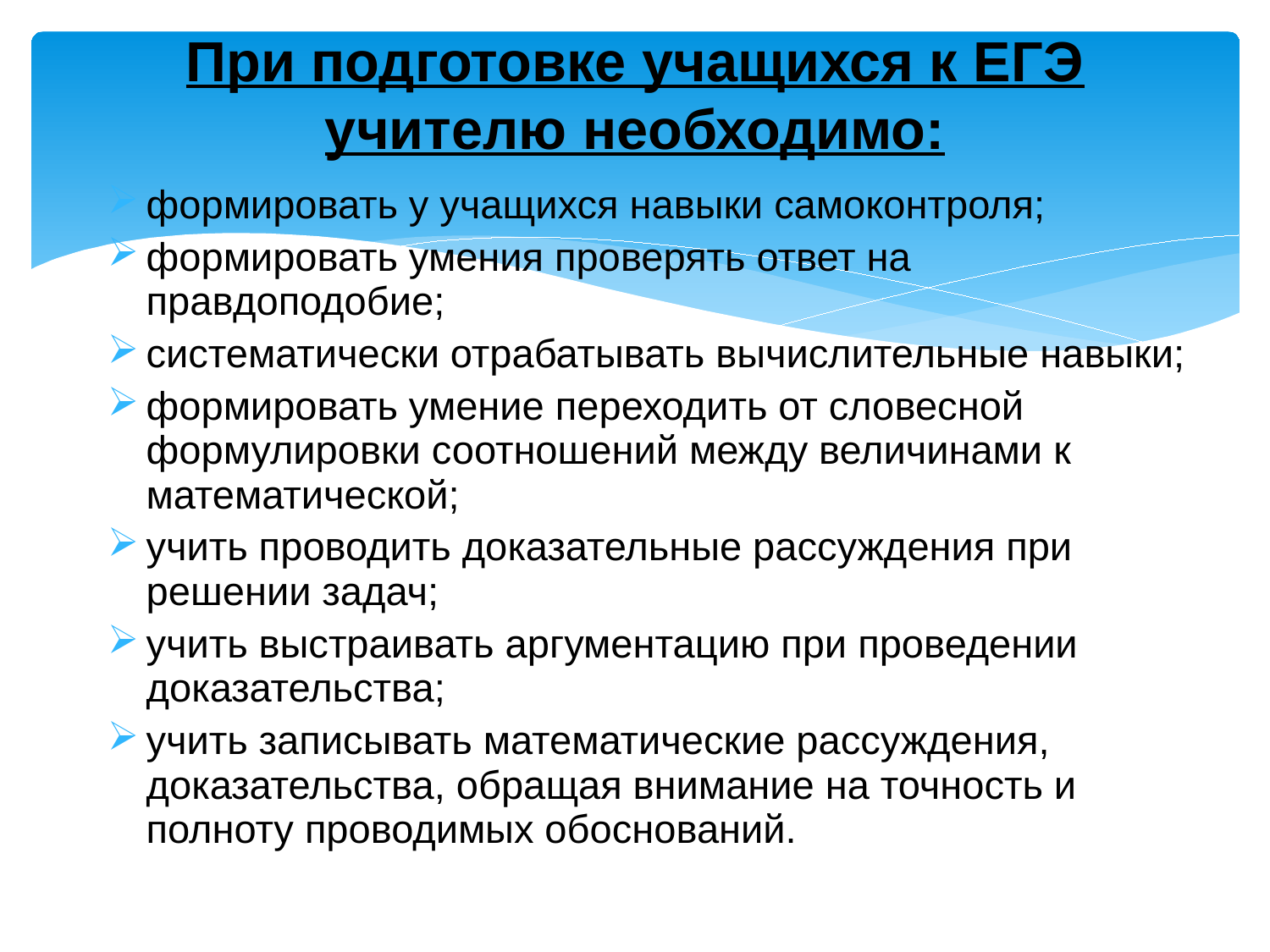

# При подготовке учащихся к ЕГЭ учителю необходимо:
формировать у учащихся навыки самоконтроля;
формировать умения проверять ответ на правдоподобие;
систематически отрабатывать вычислительные навыки;
формировать умение переходить от словесной формулировки соотношений между величинами к математической;
учить проводить доказательные рассуждения при решении задач;
учить выстраивать аргументацию при проведении доказательства;
учить записывать математические рассуждения, доказательства, обращая внимание на точность и полноту проводимых обоснований.